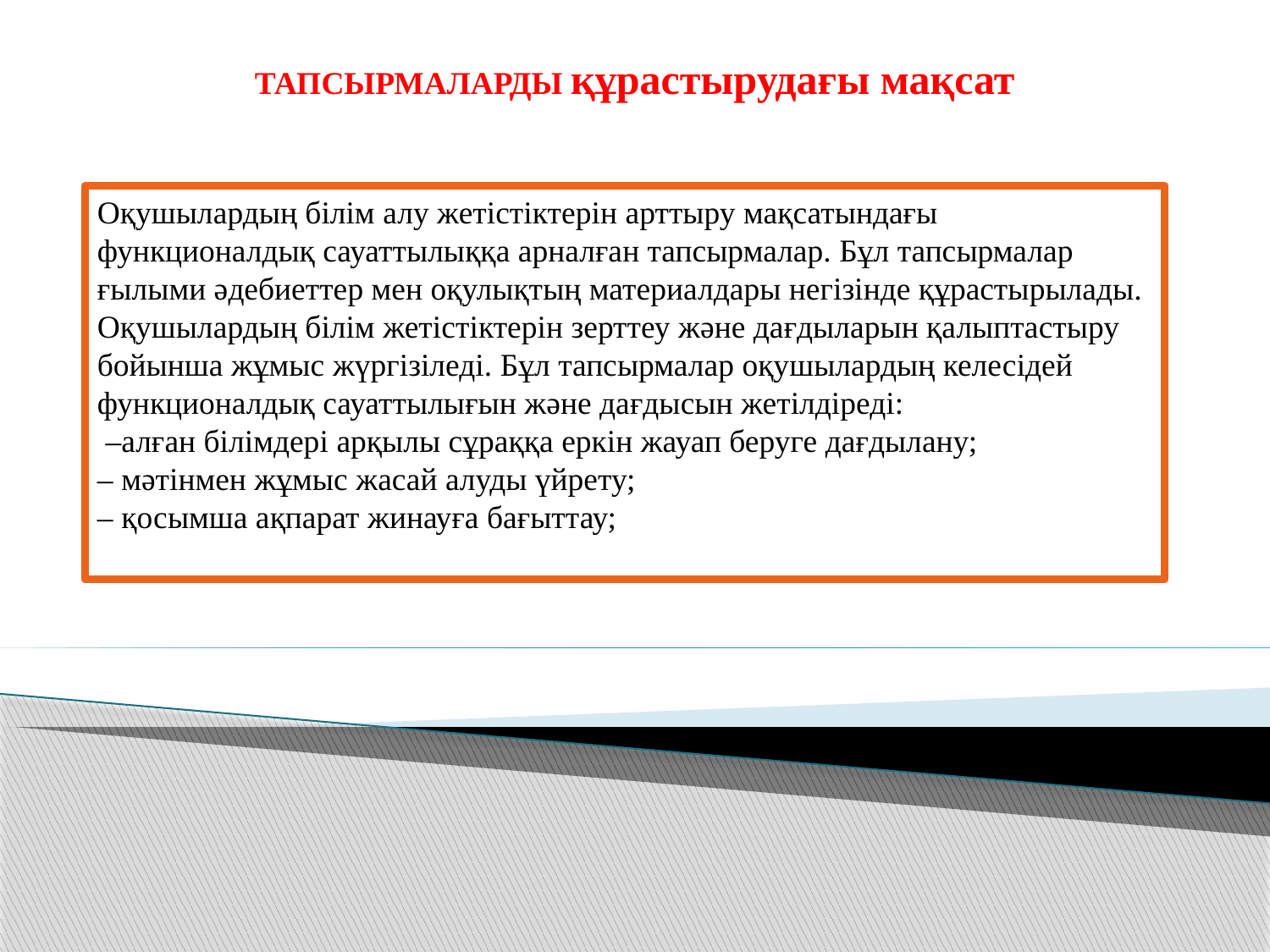

ТАПСЫРМАЛАРДЫ құрастырудағы мақсат
Оқушылардың білім алу жетістіктерін арттыру мақсатындағы функционалдық сауаттылыққа арналған тапсырмалар. Бұл тапсырмалар  ғылыми әдебиеттер мен оқулықтың материалдары негізінде құрастырылады. Оқушылардың білім жетістіктерін зерттеу және дағдыларын қалыптастыру бойынша жұмыс жүргізіледі. Бұл тапсырмалар оқушылардың келесідей функционалдық сауаттылығын және дағдысын жетілдіреді:
 –алған білімдері арқылы сұраққа еркін жауап беруге дағдылану;
– мәтінмен жұмыс жасай алуды үйрету;
– қосымша ақпарат жинауға бағыттау;